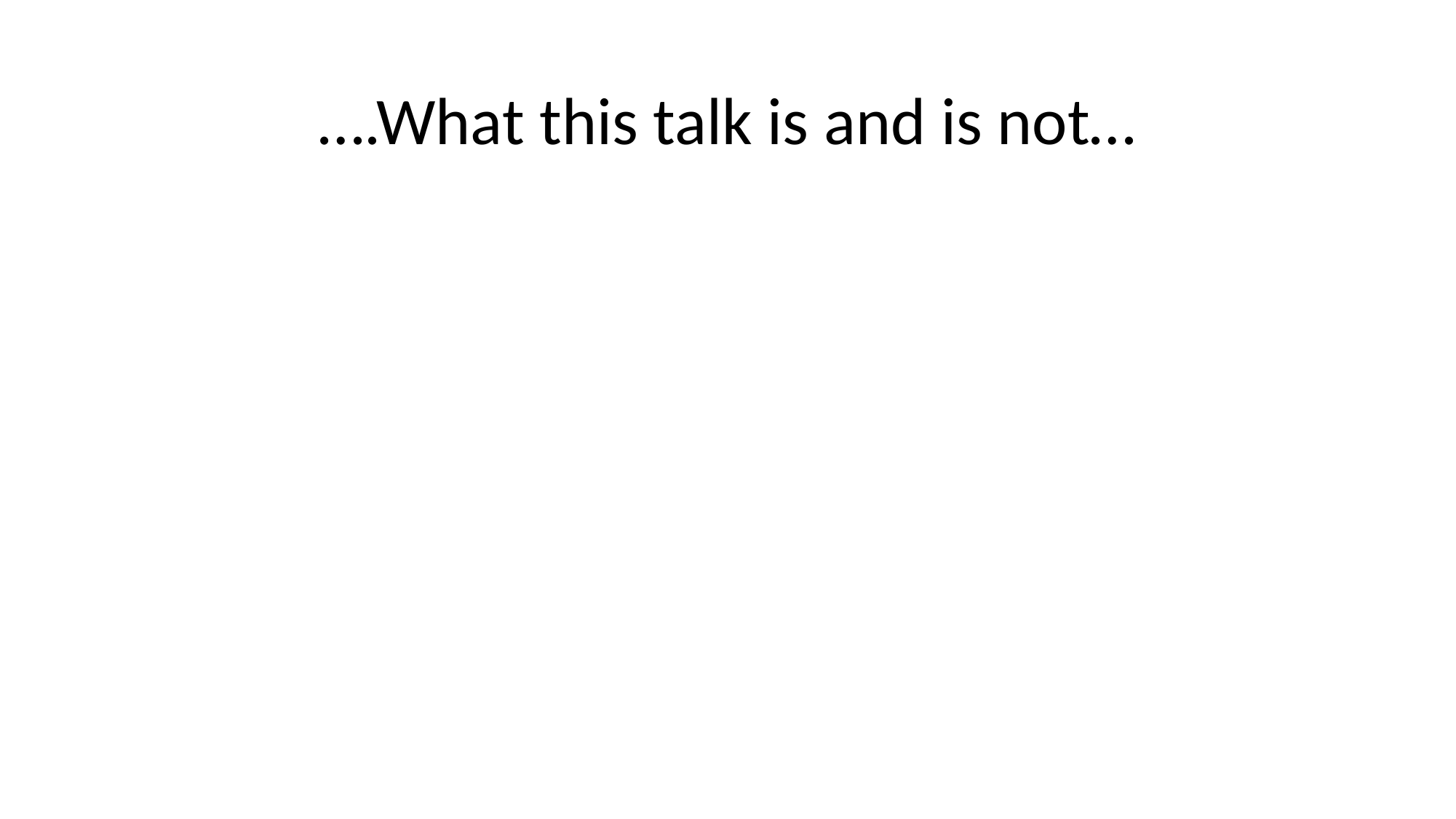

# ….What this talk is and is not…